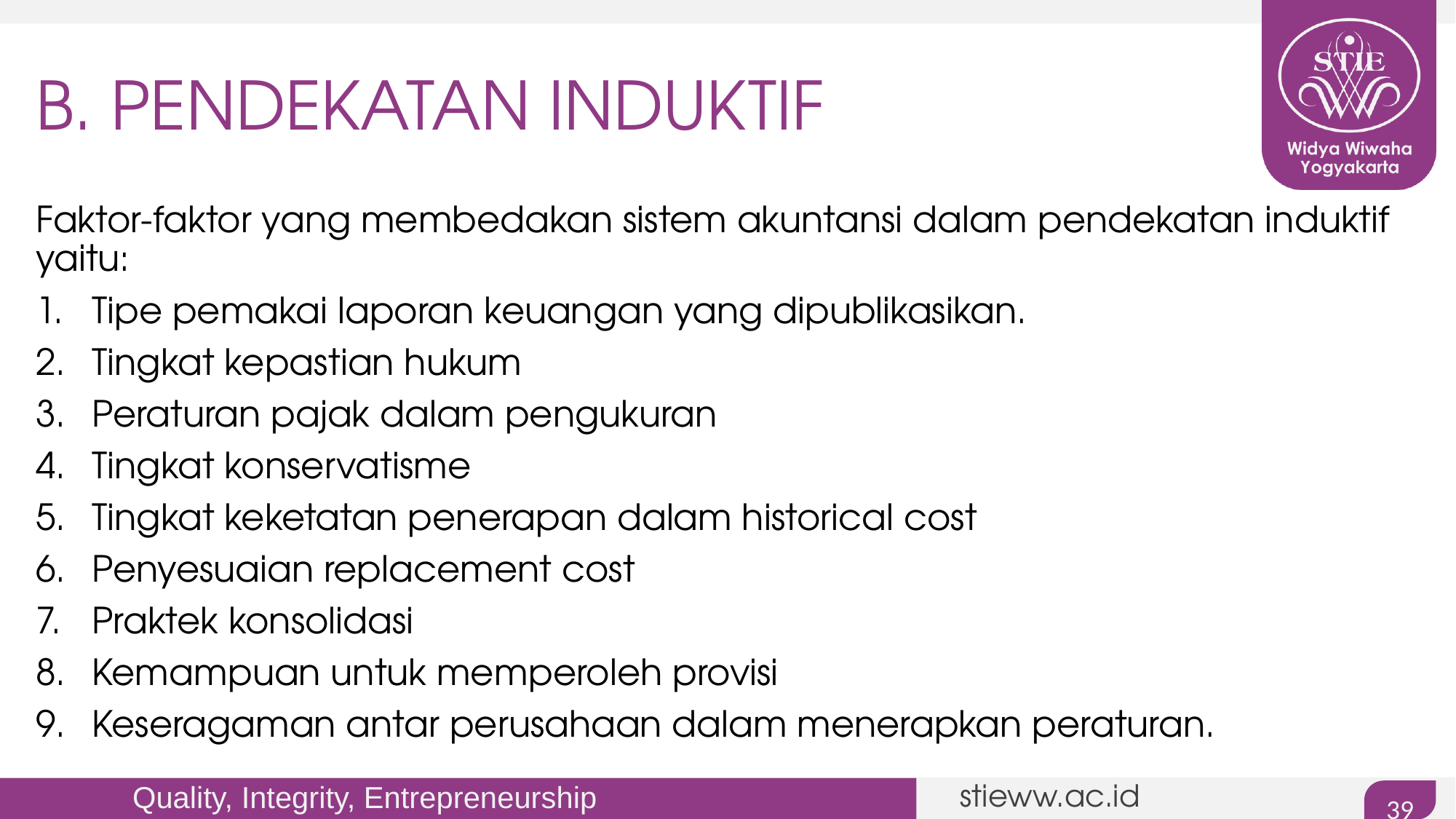

# B. PENDEKATAN INDUKTIF
Faktor-faktor yang membedakan sistem akuntansi dalam pendekatan induktif yaitu:
Tipe pemakai laporan keuangan yang dipublikasikan.
Tingkat kepastian hukum
Peraturan pajak dalam pengukuran
Tingkat konservatisme
Tingkat keketatan penerapan dalam historical cost
Penyesuaian replacement cost
Praktek konsolidasi
Kemampuan untuk memperoleh provisi
Keseragaman antar perusahaan dalam menerapkan peraturan.